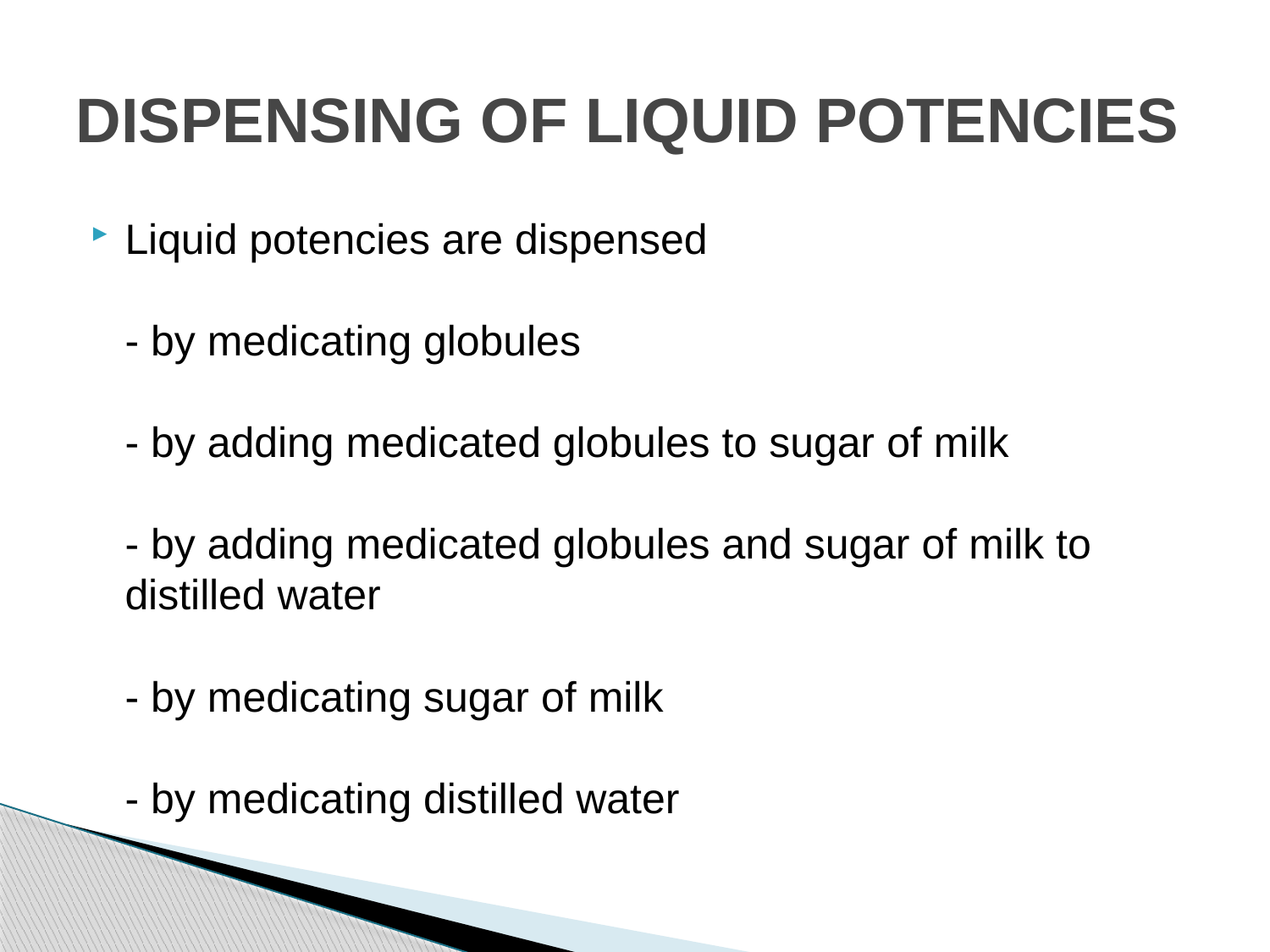

# DISPENSING OF LIQUID POTENCIES
Liquid potencies are dispensed 
- by medicating globules 
- by adding medicated globules to sugar of milk 
- by adding medicated globules and sugar of milk to distilled water 
- by medicating sugar of milk 
- by medicating distilled water